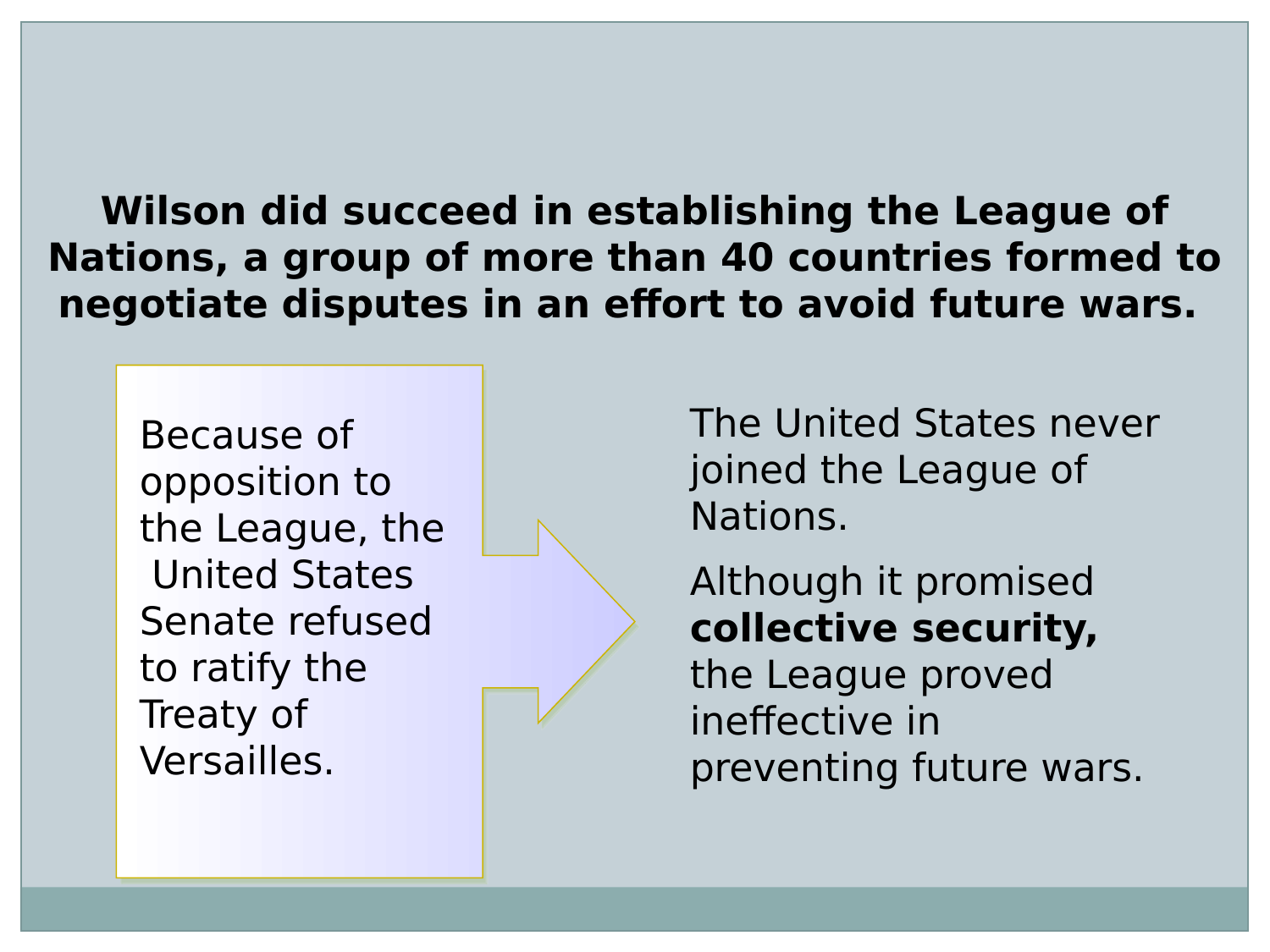

Wilson did succeed in establishing the League of Nations, a group of more than 40 countries formed to negotiate disputes in an effort to avoid future wars.

The United States never joined the League of Nations.
Although it promised collective security, the League proved ineffective in preventing future wars.
Because of opposition to the League, the  United States
Senate refused to ratify the Treaty of Versailles.